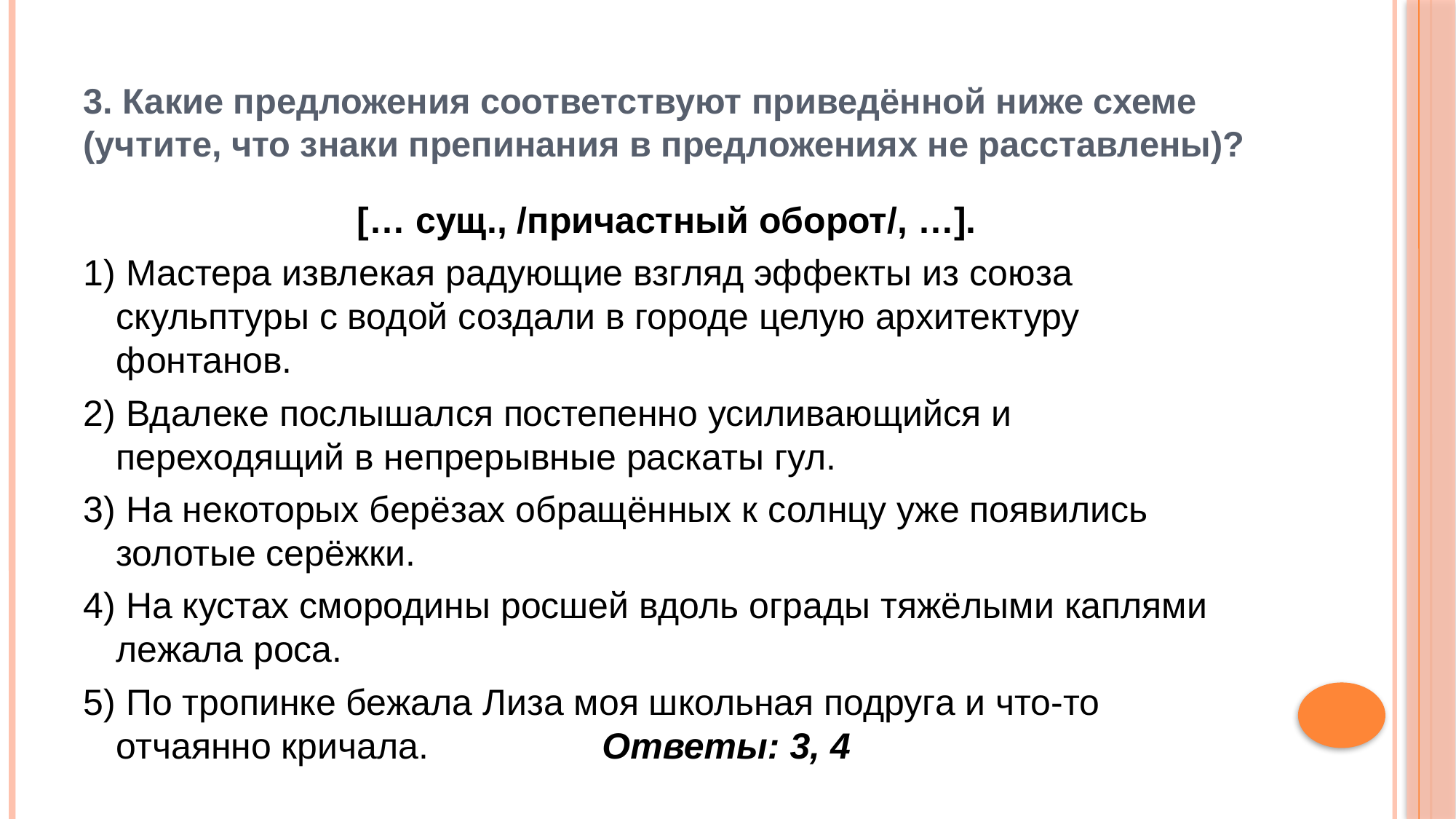

# 3. Какие предложения соответствуют приведённой ниже схеме (учтите, что знаки препинания в предложениях не расставлены)?
[… сущ., /причастный оборот/, …].
1) Мастера извлекая радующие взгляд эффекты из союза скульптуры с водой создали в городе целую архитектуру фонтанов.
2) Вдалеке послышался постепенно усиливающийся и переходящий в непрерывные раскаты гул.
3) На некоторых берёзах обращённых к солнцу уже появились золотые серёжки.
4) На кустах смородины росшей вдоль ограды тяжёлыми каплями лежала роса.
5) По тропинке бежала Лиза моя школьная подруга и что-то отчаянно кричала.                 Ответы: 3, 4